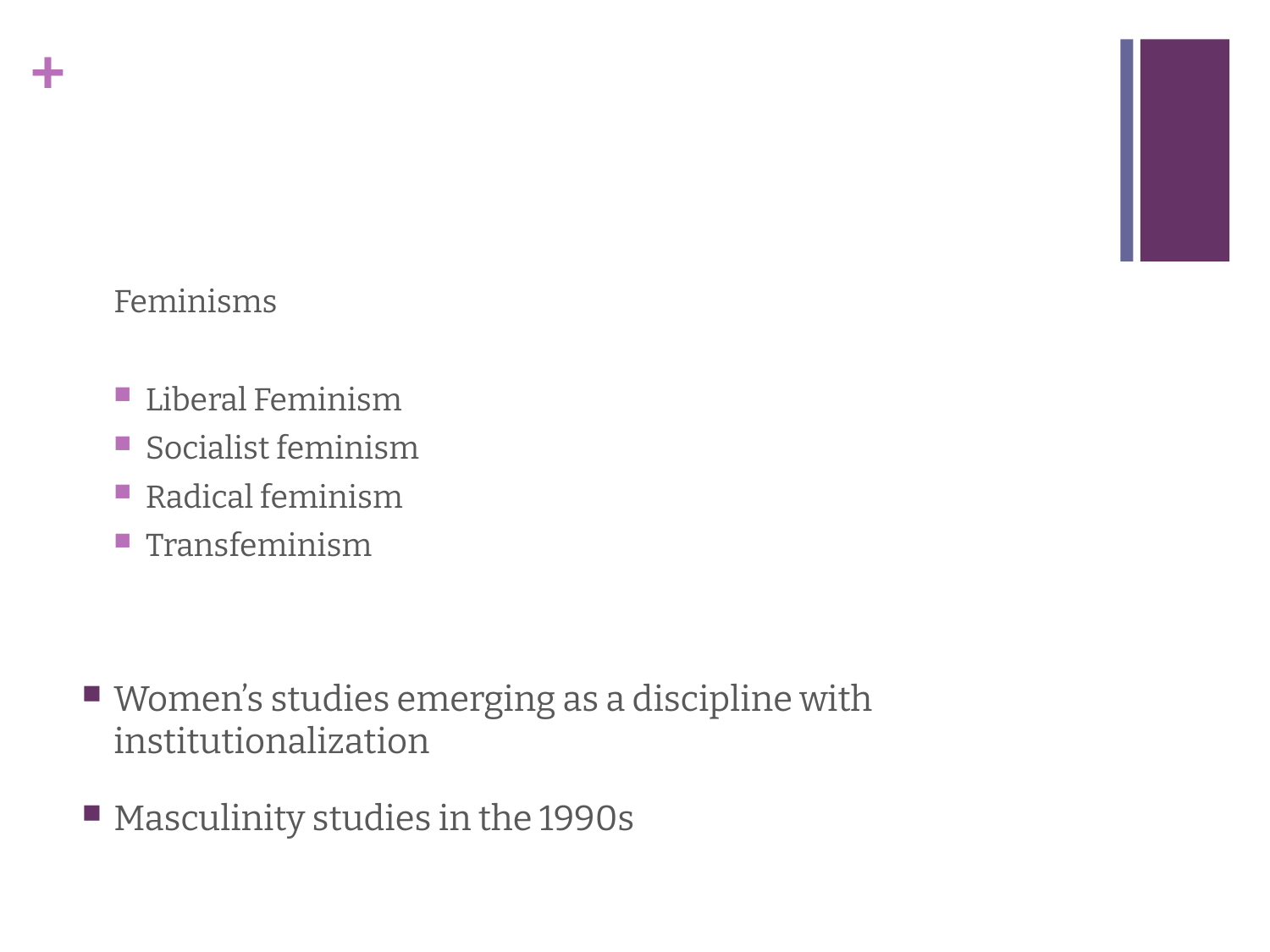

#
Feminisms

Liberal Feminism
Socialist feminism
Radical feminism
Transfeminism

Women’s studies emerging as a discipline with institutionalization
Masculinity studies in the 1990s